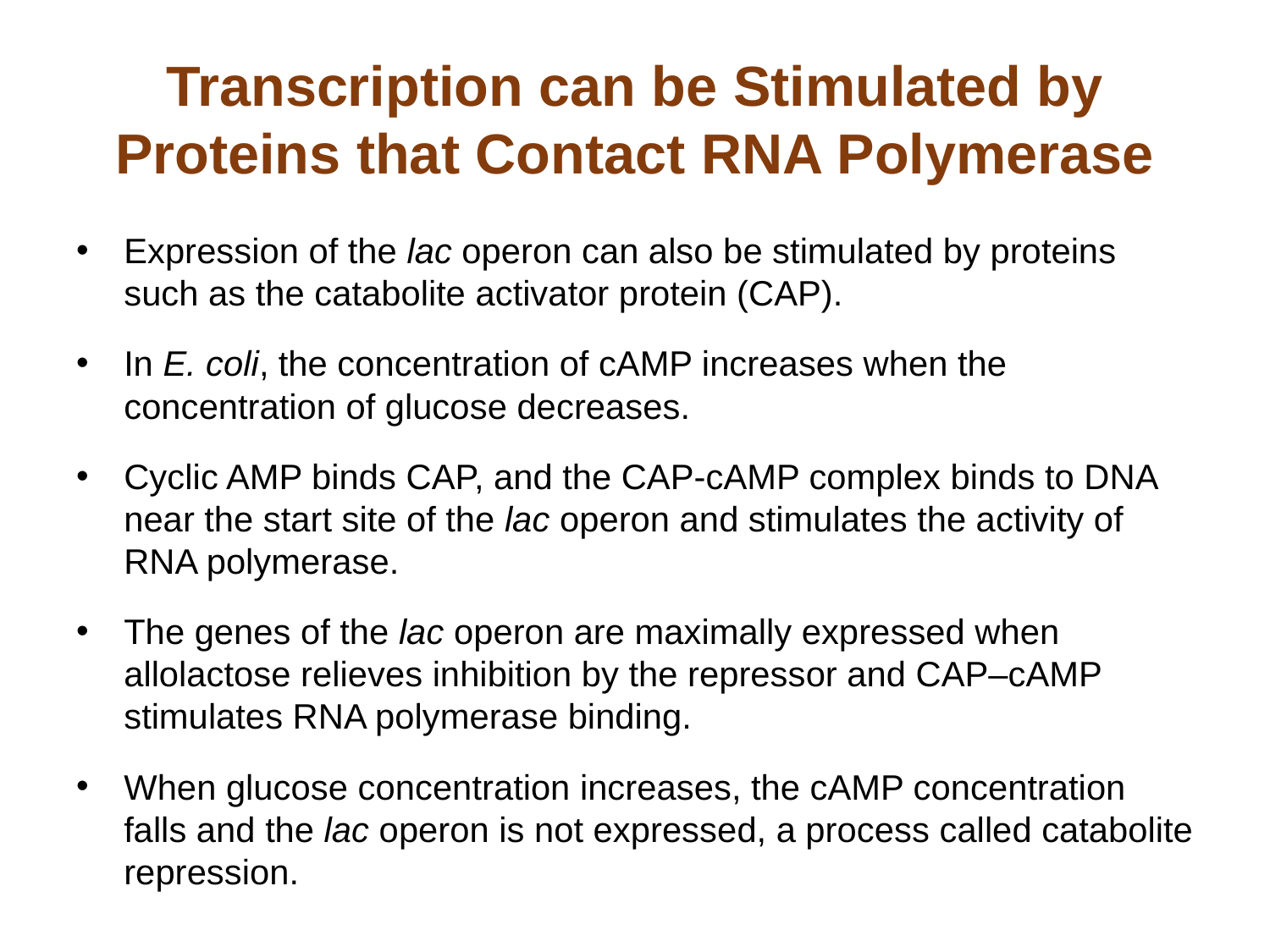

# Transcription can be Stimulated by Proteins that Contact RNA Polymerase
Expression of the lac operon can also be stimulated by proteins such as the catabolite activator protein (CAP).
In E. coli, the concentration of cAMP increases when the concentration of glucose decreases.
Cyclic AMP binds CAP, and the CAP-cAMP complex binds to DNA near the start site of the lac operon and stimulates the activity of RNA polymerase.
The genes of the lac operon are maximally expressed when allolactose relieves inhibition by the repressor and CAP–cAMP stimulates RNA polymerase binding.
When glucose concentration increases, the cAMP concentration falls and the lac operon is not expressed, a process called catabolite repression.